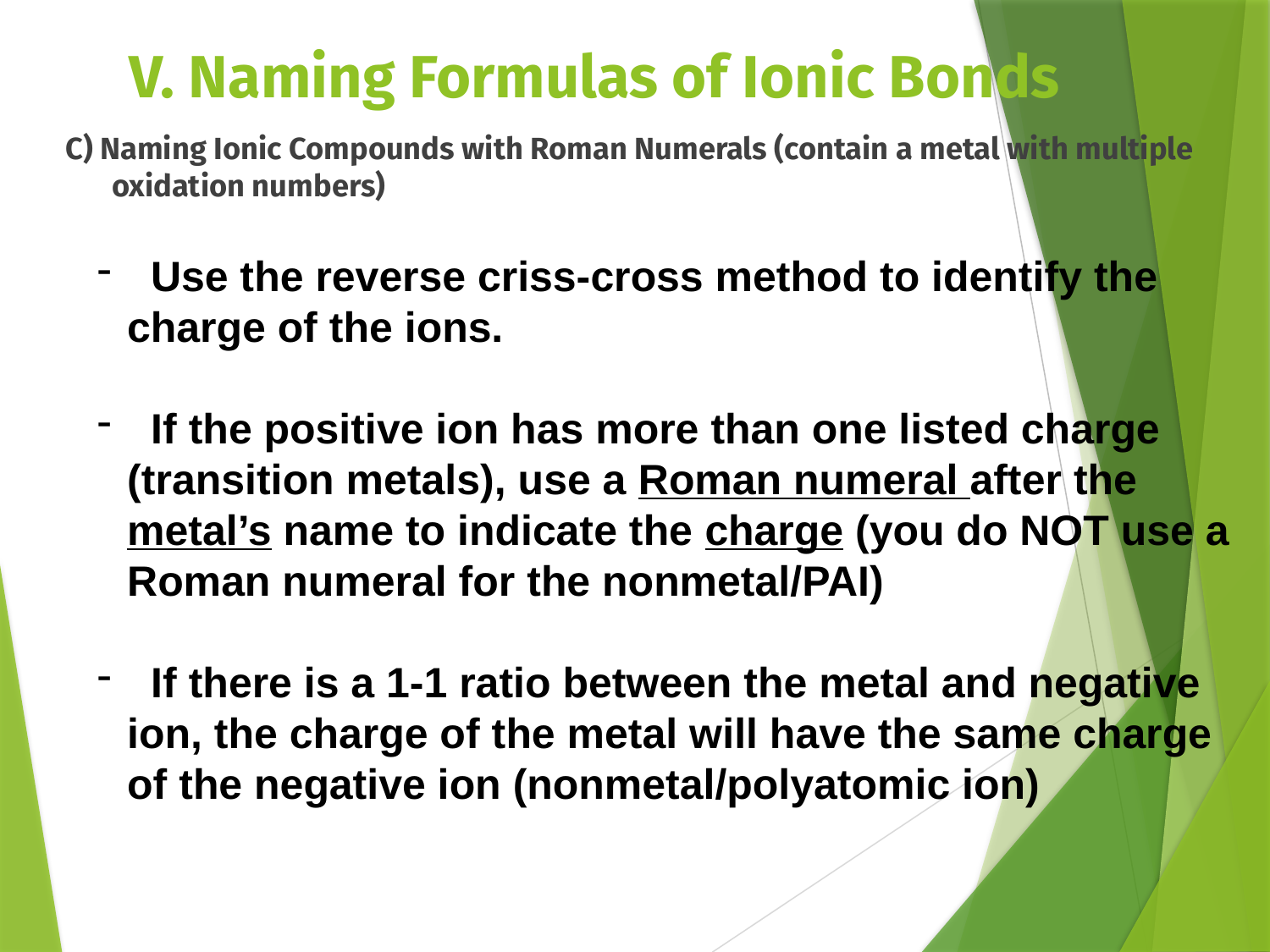

# V. Naming Formulas of Ionic Bonds
C) Naming Ionic Compounds with Roman Numerals (contain a metal with multiple oxidation numbers)

  Use the reverse criss-cross method to identify the charge of the ions.

  If the positive ion has more than one listed charge (transition metals), use a Roman numeral after the metal’s name to indicate the charge (you do NOT use a Roman numeral for the nonmetal/PAI)

  If there is a 1-1 ratio between the metal and negative ion, the charge of the metal will have the same charge of the negative ion (nonmetal/polyatomic ion)